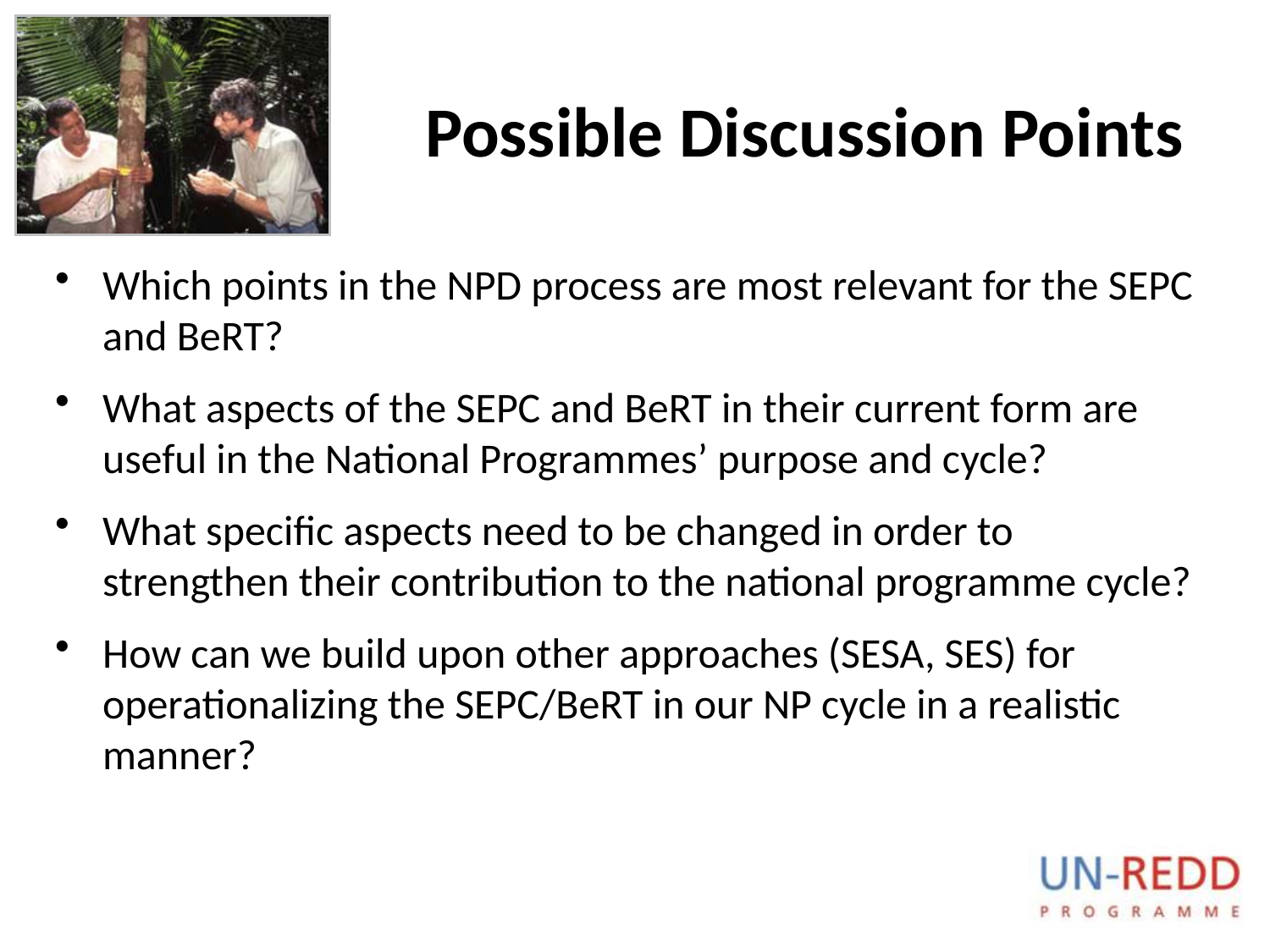

# Possible Discussion Points
Which points in the NPD process are most relevant for the SEPC and BeRT?
What aspects of the SEPC and BeRT in their current form are useful in the National Programmes’ purpose and cycle?
What specific aspects need to be changed in order to strengthen their contribution to the national programme cycle?
How can we build upon other approaches (SESA, SES) for operationalizing the SEPC/BeRT in our NP cycle in a realistic manner?